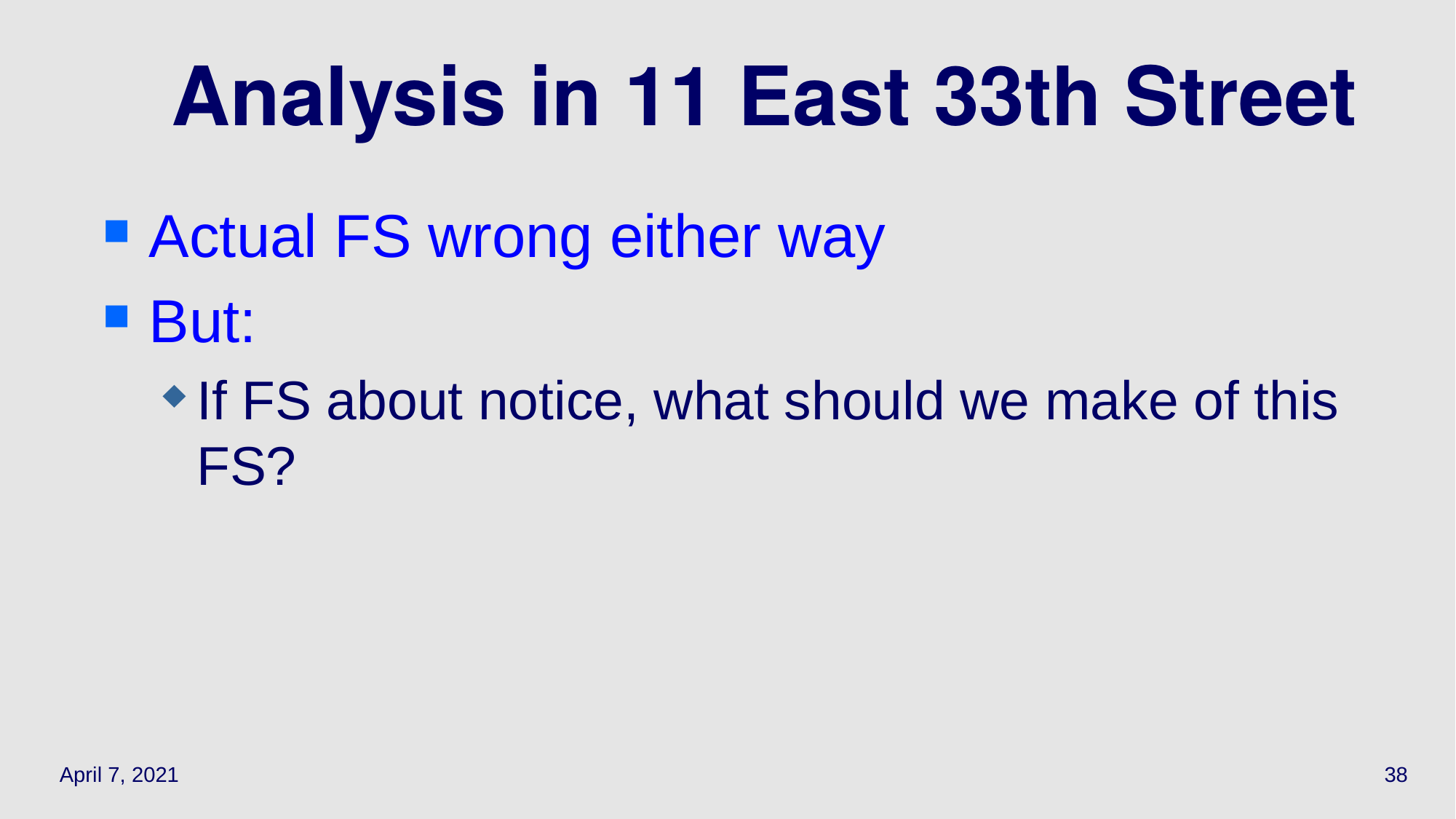

# Analysis in 11 East 33th Street
Actual FS wrong either way
But:
If FS about notice, what should we make of this FS?
April 7, 2021
38